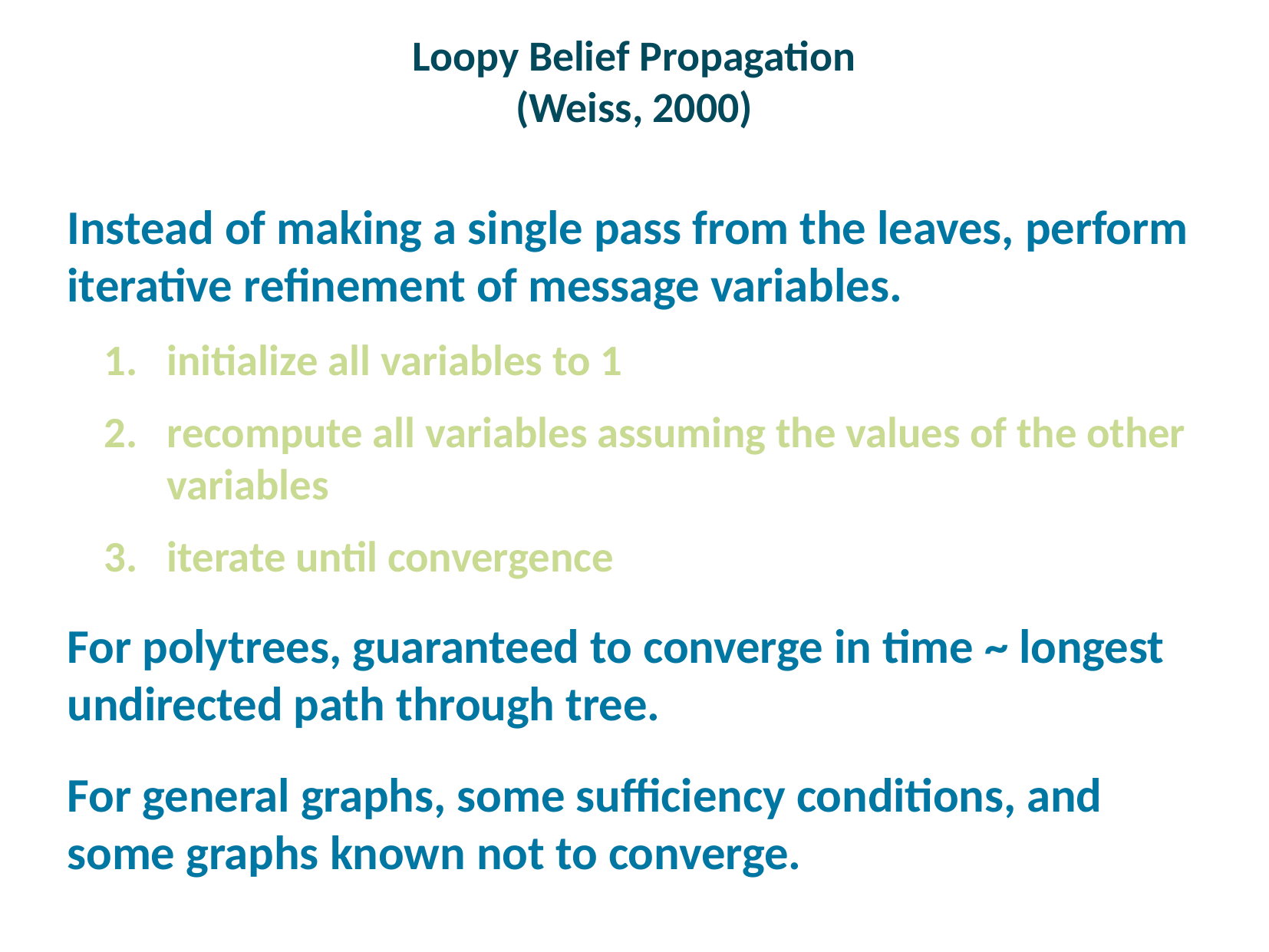

# Loopy Belief Propagation (Weiss, 2000)
Instead of making a single pass from the leaves, perform iterative refinement of message variables.
initialize all variables to 1
recompute all variables assuming the values of the other variables
iterate until convergence
For polytrees, guaranteed to converge in time ~ longest undirected path through tree.
For general graphs, some sufficiency conditions, and some graphs known not to converge.